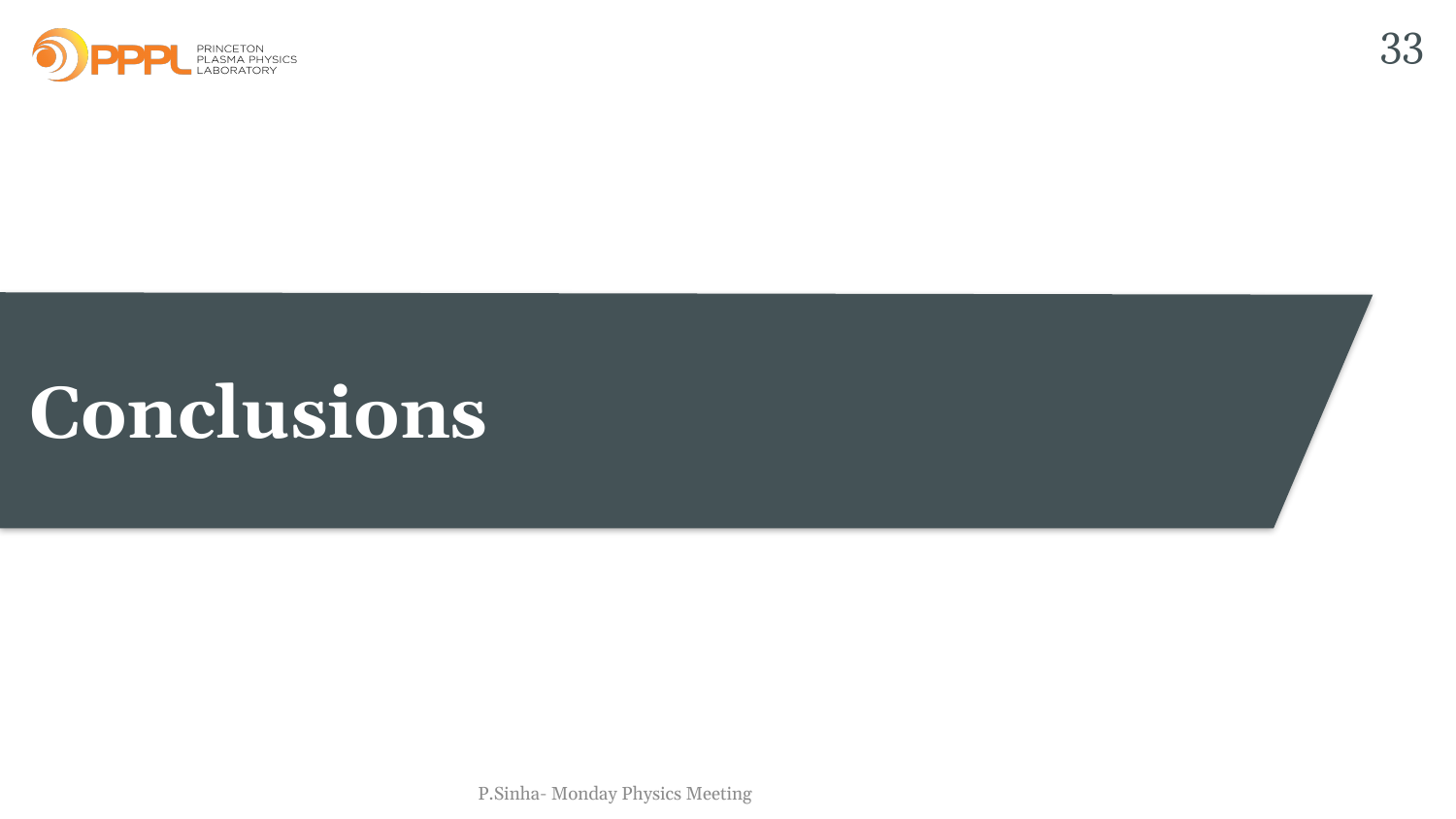

33
# Conclusions
P.Sinha- Monday Physics Meeting